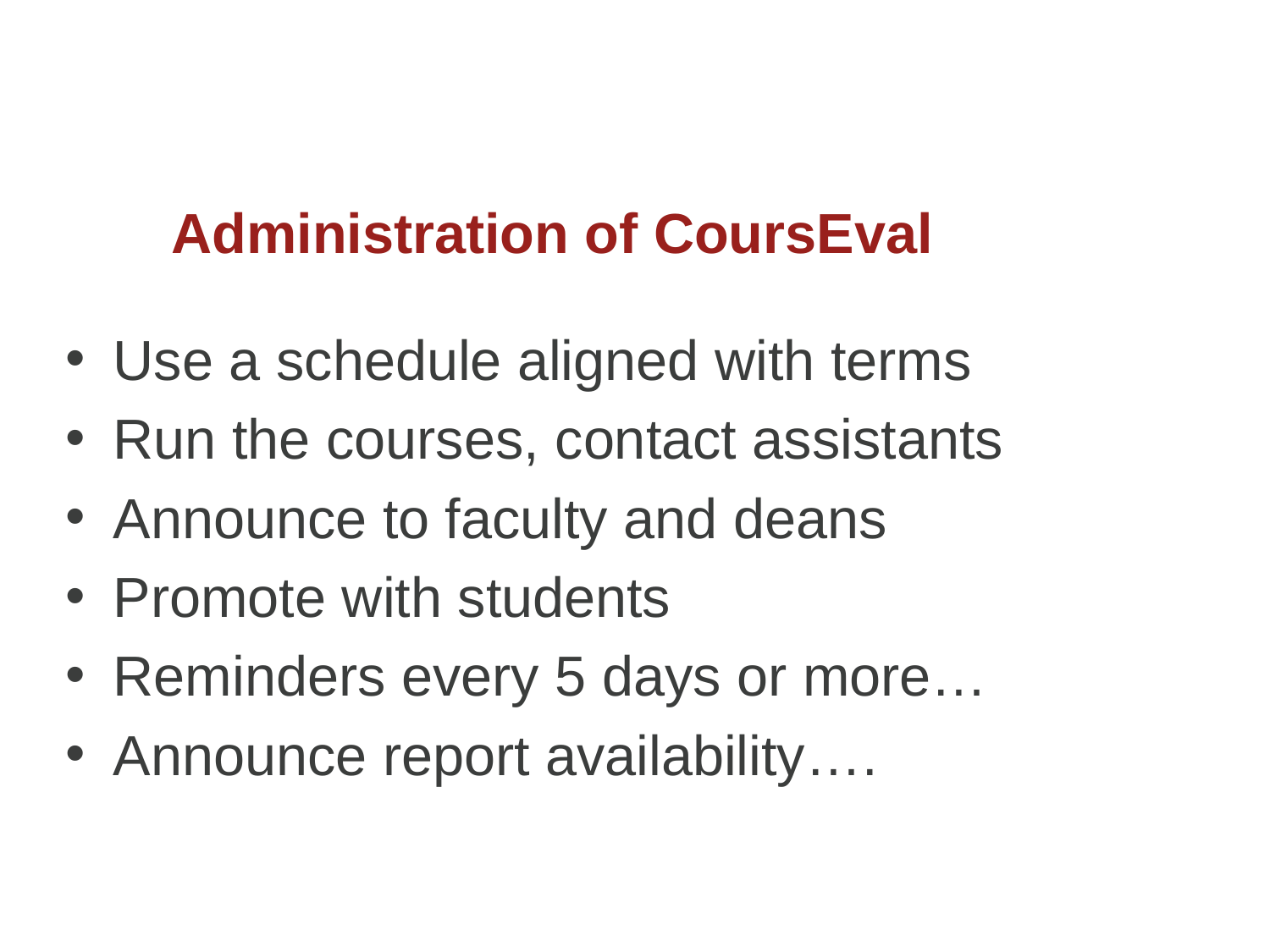

# Administration of CoursEval
Use a schedule aligned with terms
Run the courses, contact assistants
Announce to faculty and deans
Promote with students
Reminders every 5 days or more…
Announce report availability….